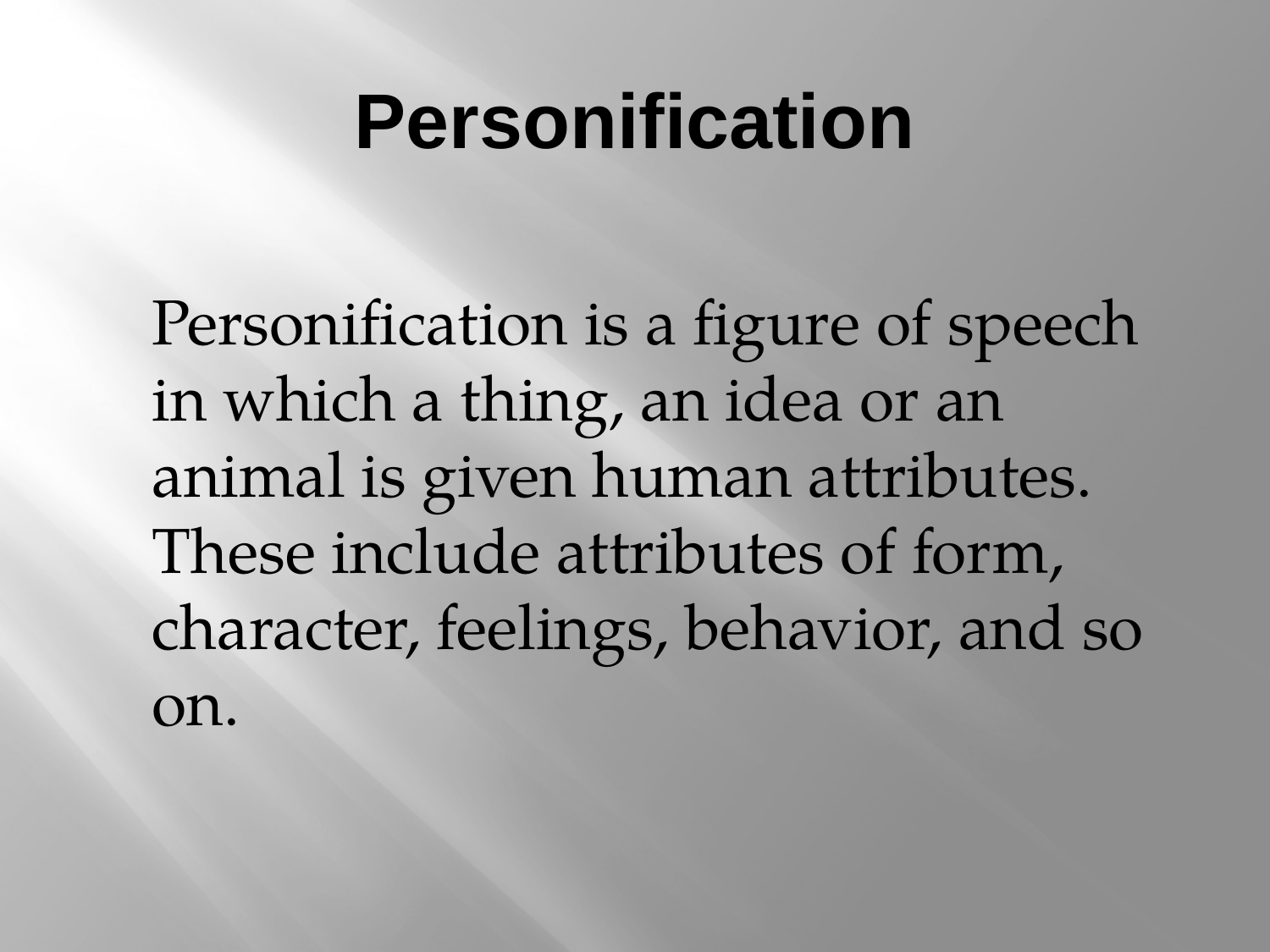

# Personification
	Personification is a figure of speech in which a thing, an idea or an animal is given human attributes. These include attributes of form, character, feelings, behavior, and so on.